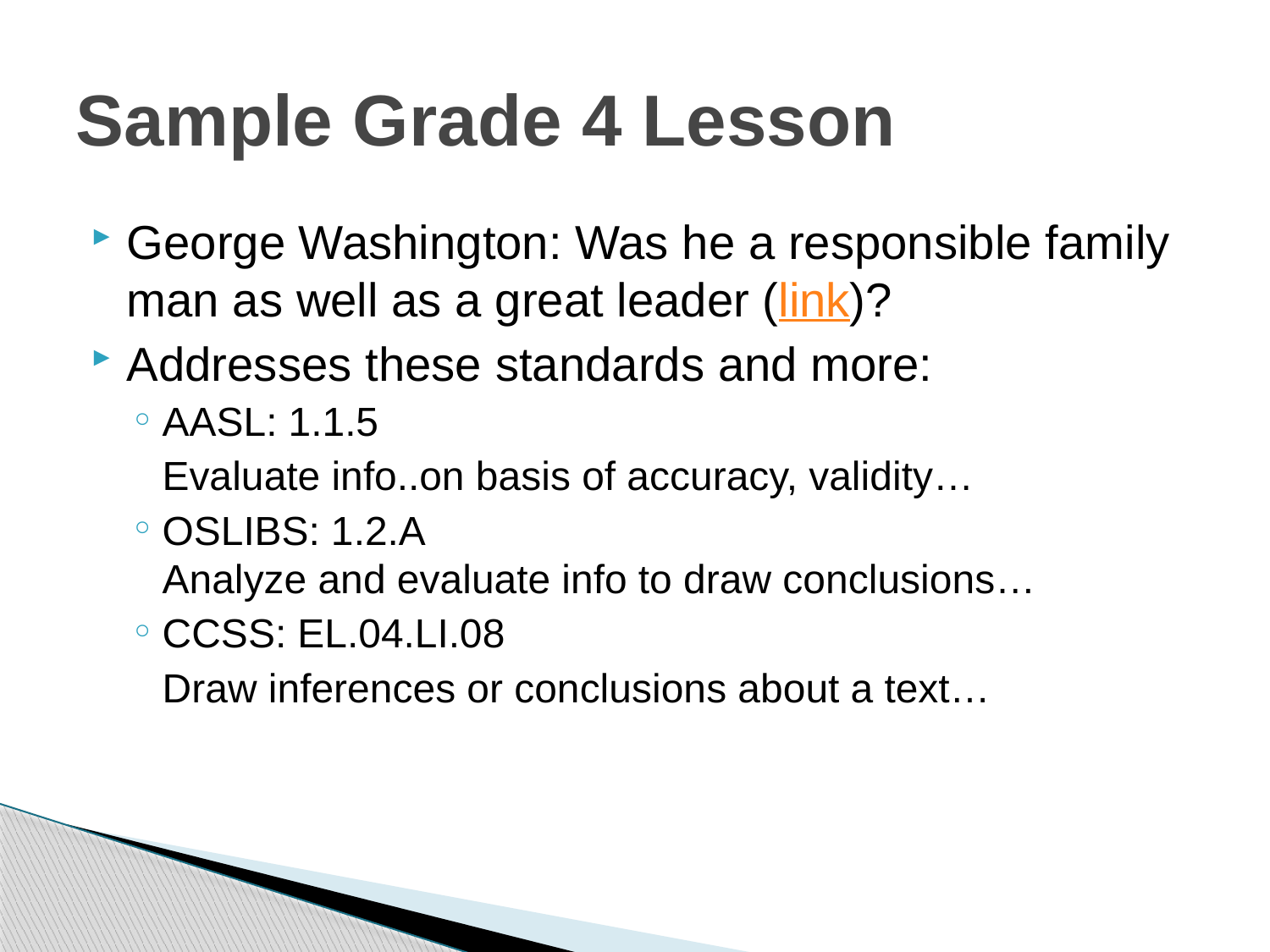

# Sample Grade 4 Lesson
George Washington: Was he a responsible family man as well as a great leader (link)?
Addresses these standards and more:
AASL: 1.1.5
	Evaluate info..on basis of accuracy, validity…
OSLIBS: 1.2.A
Analyze and evaluate info to draw conclusions…
CCSS: EL.04.LI.08
	Draw inferences or conclusions about a text…